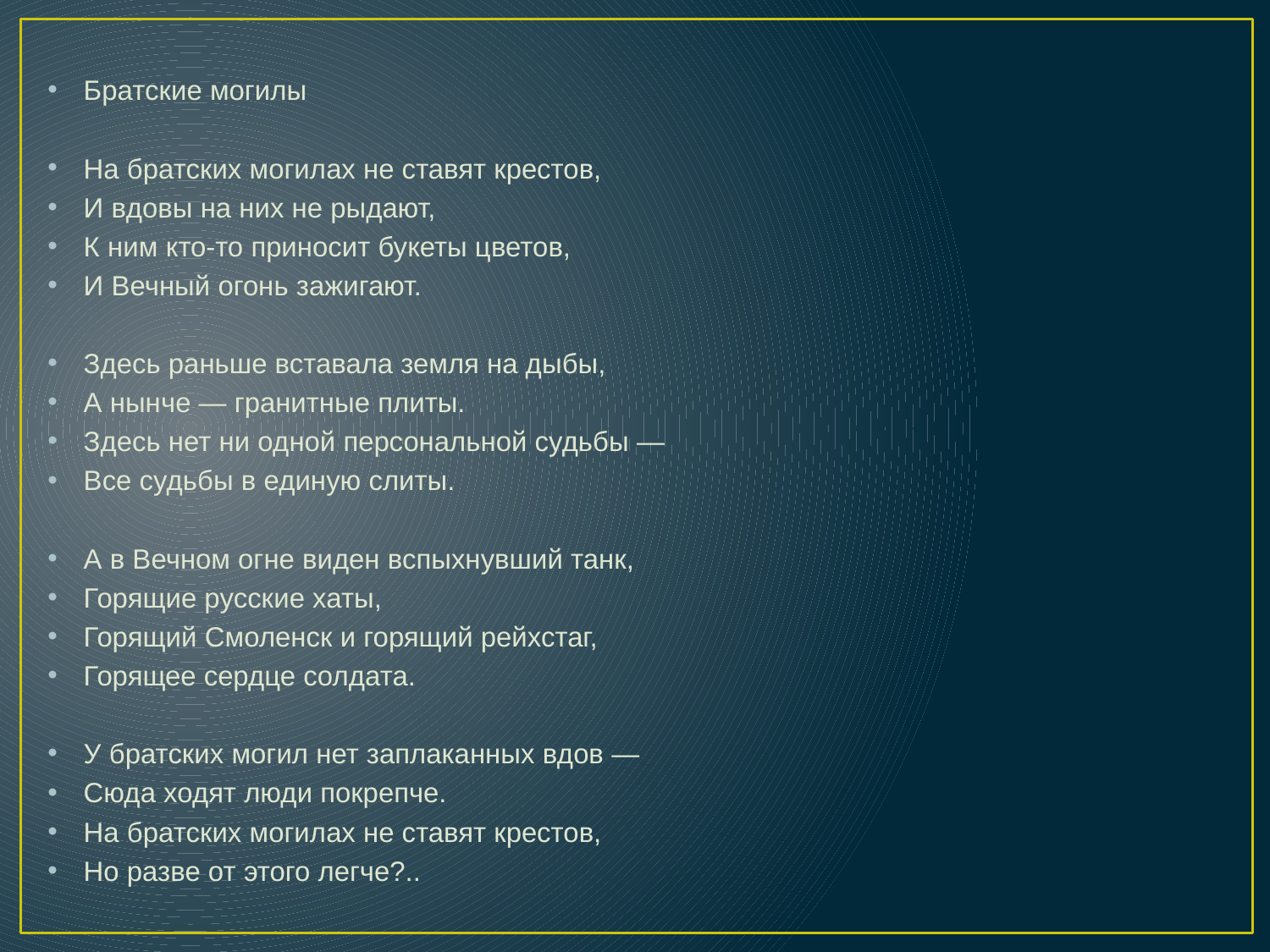

#
Братские могилы

На братских могилах не ставят крестов,
И вдовы на них не рыдают,
К ним кто-то приносит букеты цветов,
И Вечный огонь зажигают.

Здесь раньше вставала земля на дыбы,
А нынче — гранитные плиты.
Здесь нет ни одной персональной судьбы —
Все судьбы в единую слиты.

А в Вечном огне виден вспыхнувший танк,
Горящие русские хаты,
Горящий Смоленск и горящий рейхстаг,
Горящее сердце солдата.

У братских могил нет заплаканных вдов —
Сюда ходят люди покрепче.
На братских могилах не ставят крестов,
Но разве от этого легче?..